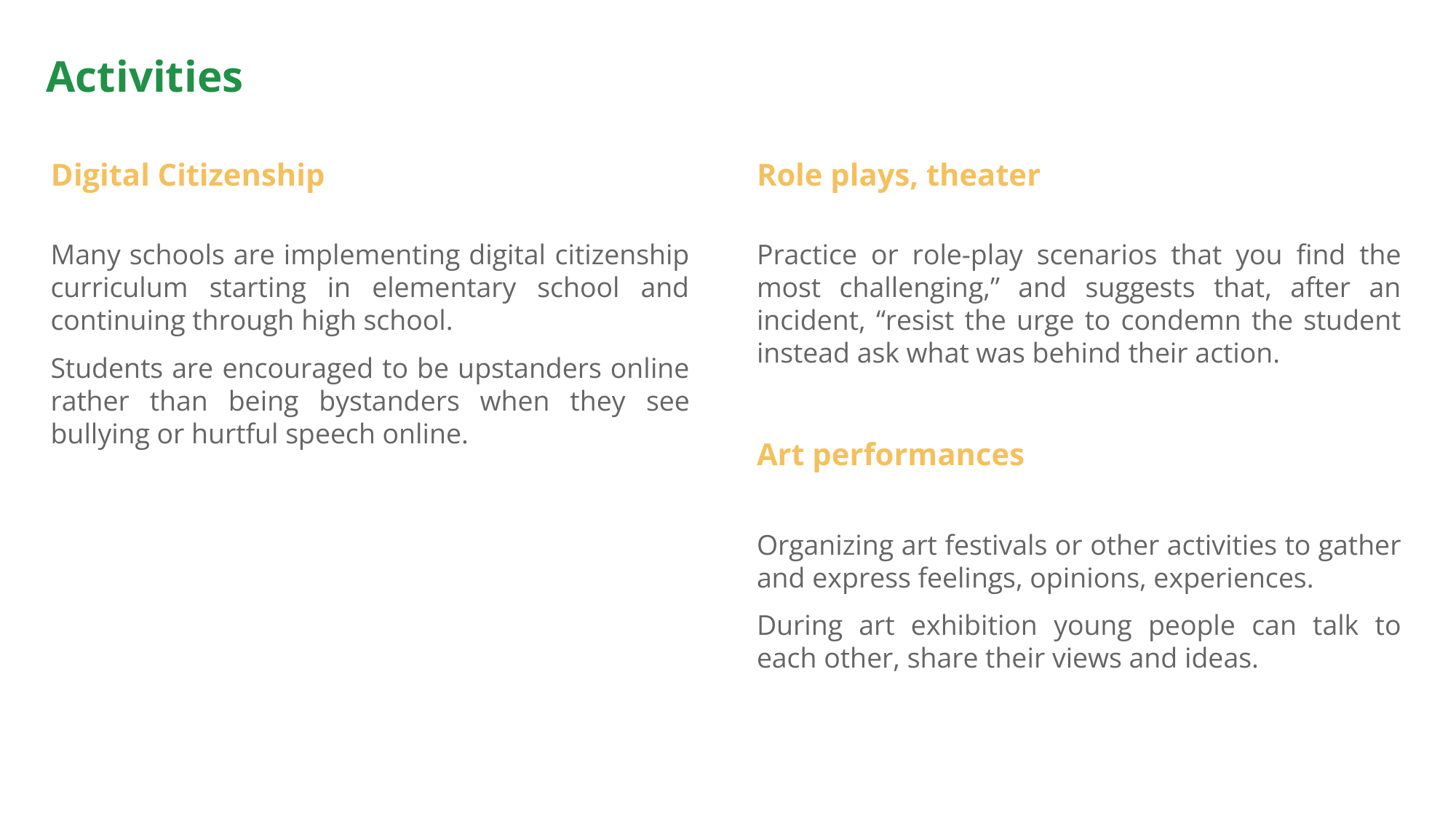

# Activities
Digital Citizenship
Role plays, theater
Many schools are implementing digital citizenship curriculum starting in elementary school and continuing through high school.
Students are encouraged to be upstanders online rather than being bystanders when they see bullying or hurtful speech online.
Practice or role-play scenarios that you find the most challenging,” and suggests that, after an incident, “resist the urge to condemn the student instead ask what was behind their action.

Organizing art festivals or other activities to gather and express feelings, opinions, experiences.
During art exhibition young people can talk to each other, share their views and ideas.

Art performances